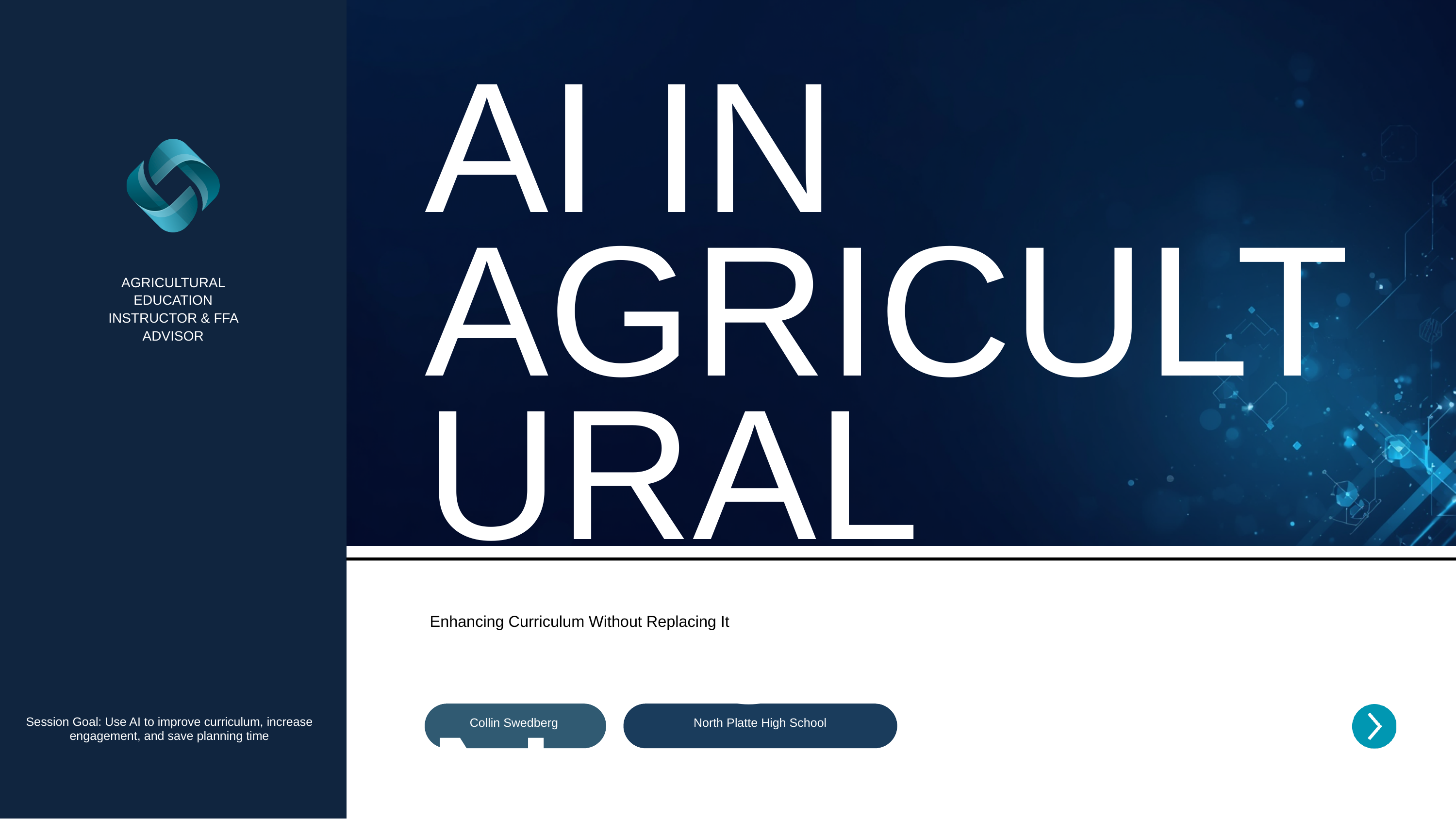

AI IN AGRICULTURAL EDUCATION

AGRICULTURAL EDUCATION INSTRUCTOR & FFA ADVISOR

Enhancing Curriculum Without Replacing It

Session Goal: Use AI to improve curriculum, increase engagement, and save planning time
Collin Swedberg
North Platte High School